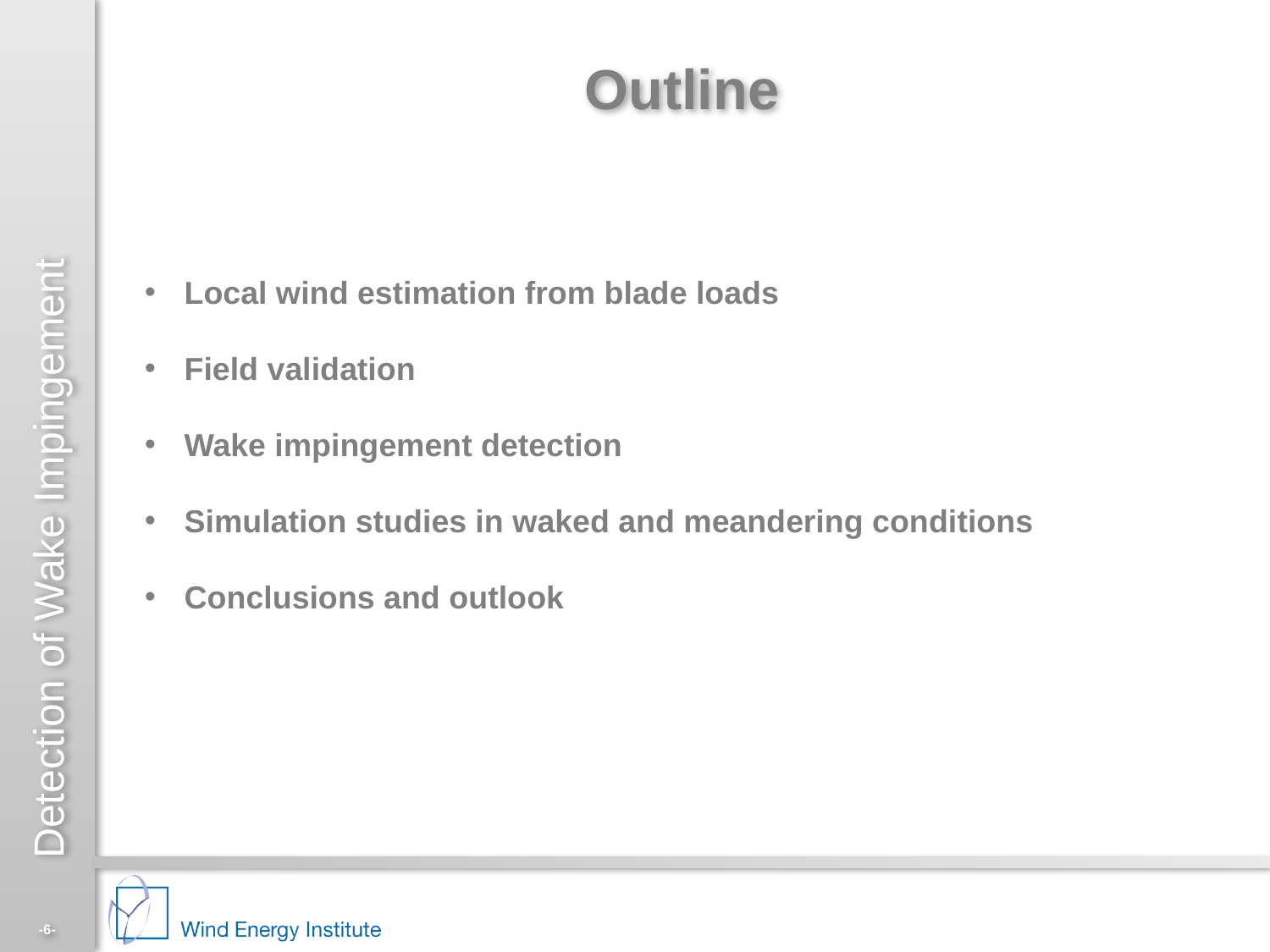

# Outline
Local wind estimation from blade loads

Field validation

Wake impingement detection

Simulation studies in waked and meandering conditions

Conclusions and outlook